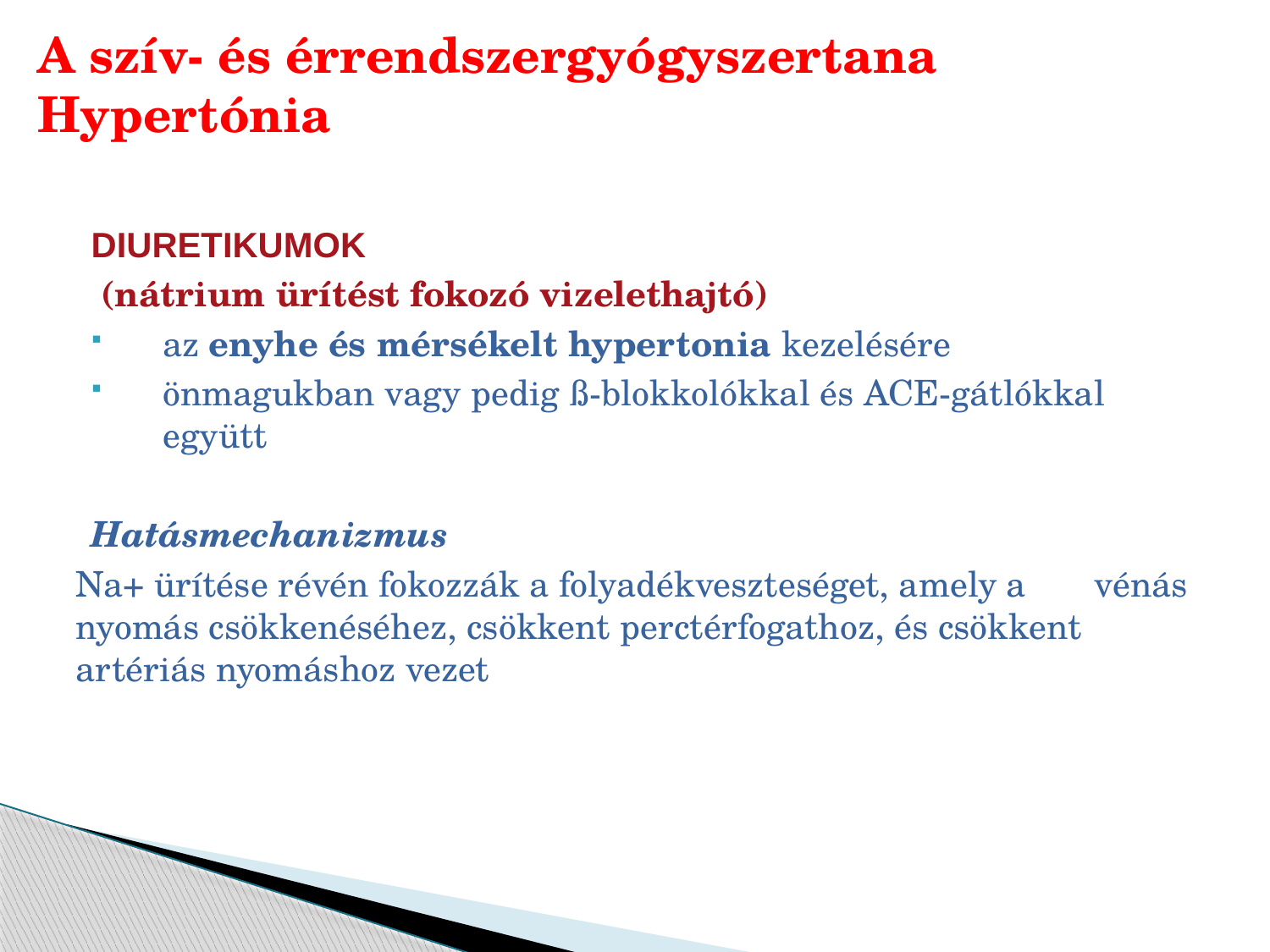

# A szív- és érrendszergyógyszertana Hypertónia
DIURETIKUMOK
 (nátrium ürítést fokozó vizelethajtó)
az enyhe és mérsékelt hypertonia kezelésére
önmagukban vagy pedig ß-blokkolókkal és ACE-gátlókkal együtt

Hatásmechanizmus
Na+ ürítése révén fokozzák a folyadékveszteséget, amely a       vénás nyomás csökkenéséhez, csökkent perctérfogathoz, és csökkent artériás nyomáshoz vezet